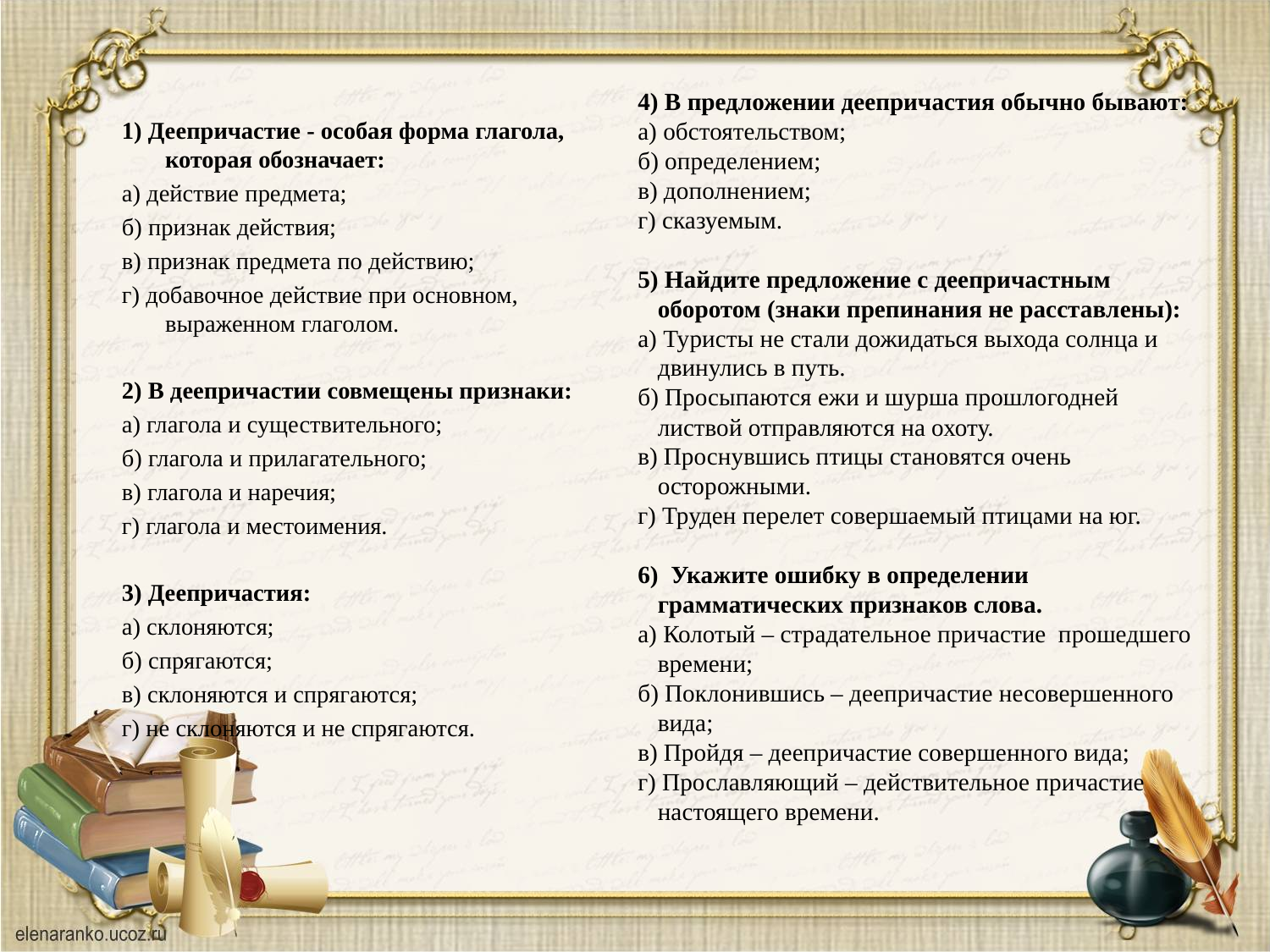

4) В предложении деепричастия обычно бывают:
а) обстоятельством;
б) определением;
в) дополнением;
г) сказуемым.

5) Найдите предложение с деепричастным оборотом (знаки препинания не расставлены):
а) Туристы не стали дожидаться выхода солнца и двинулись в путь.
б) Просыпаются ежи и шурша прошлогодней листвой отправляются на охоту.
в) Проснувшись птицы становятся очень осторожными.
г) Труден перелет совершаемый птицами на юг.

6)  Укажите ошибку в определении грамматических признаков слова.
а) Колотый – страдательное причастие  прошедшего времени;
б) Поклонившись – деепричастие несовершенного вида;
в) Пройдя – деепричастие совершенного вида;
г) Прославляющий – действительное причастие  настоящего времени.
1) Деепричастие - особая форма глагола, которая обозначает:
а) действие предмета;
б) признак действия;
в) признак предмета по действию;
г) добавочное действие при основном, выраженном глаголом.

2) В деепричастии совмещены признаки:
а) глагола и существительного;
б) глагола и прилагательного;
в) глагола и наречия;
г) глагола и местоимения.

3) Деепричастия:
а) склоняются;
б) спрягаются;
в) склоняются и спрягаются;
г) не склоняются и не спрягаются.